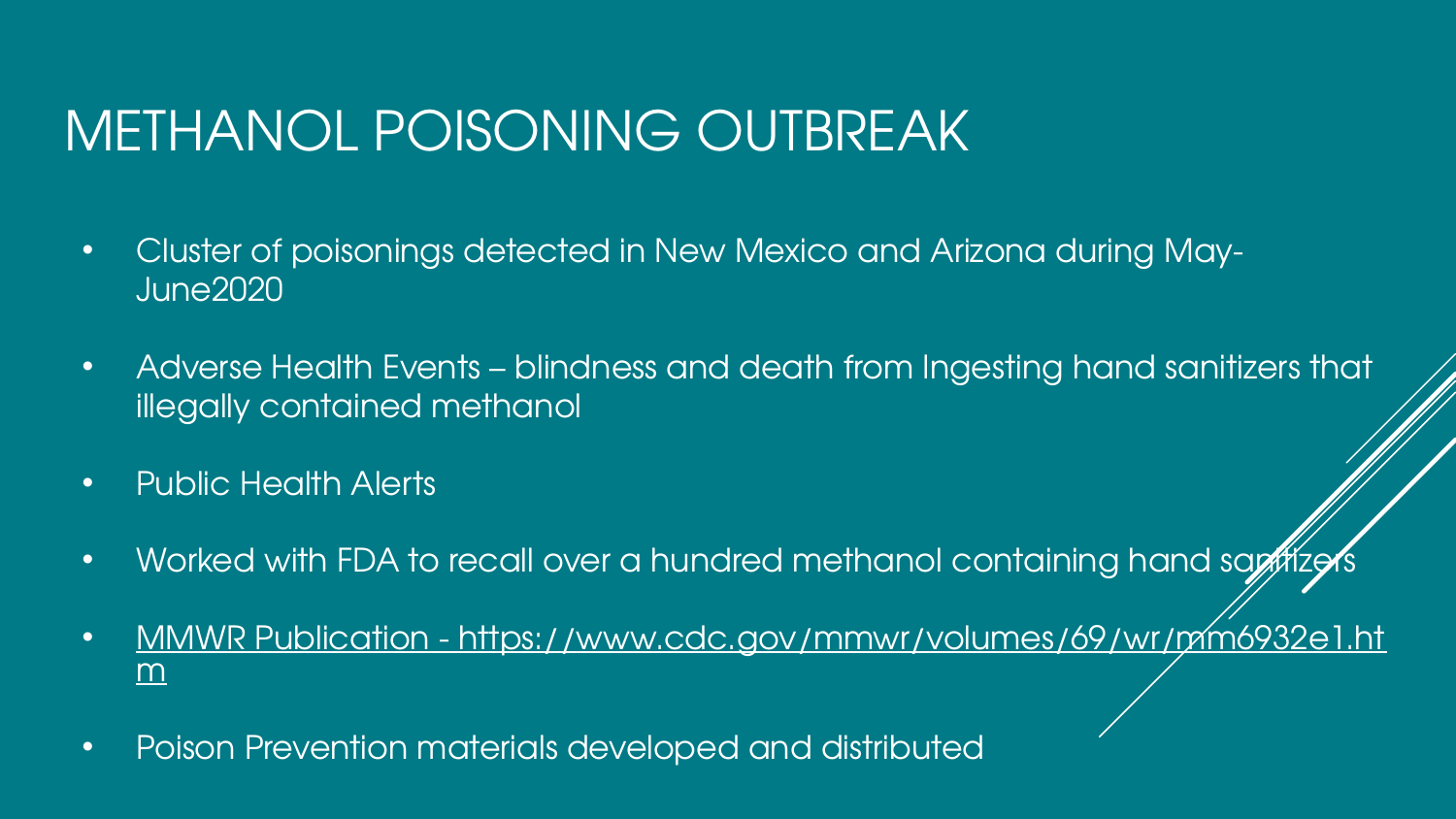

# Methanol Poisoning outbreak
Cluster of poisonings detected in New Mexico and Arizona during May-June2020

Adverse Health Events – blindness and death from Ingesting hand sanitizers that illegally contained methanol

Public Health Alerts

Worked with FDA to recall over a hundred methanol containing hand sanitizers

MMWR Publication - https://www.cdc.gov/mmwr/volumes/69/wr/mm6932e1.htm

Poison Prevention materials developed and distributed